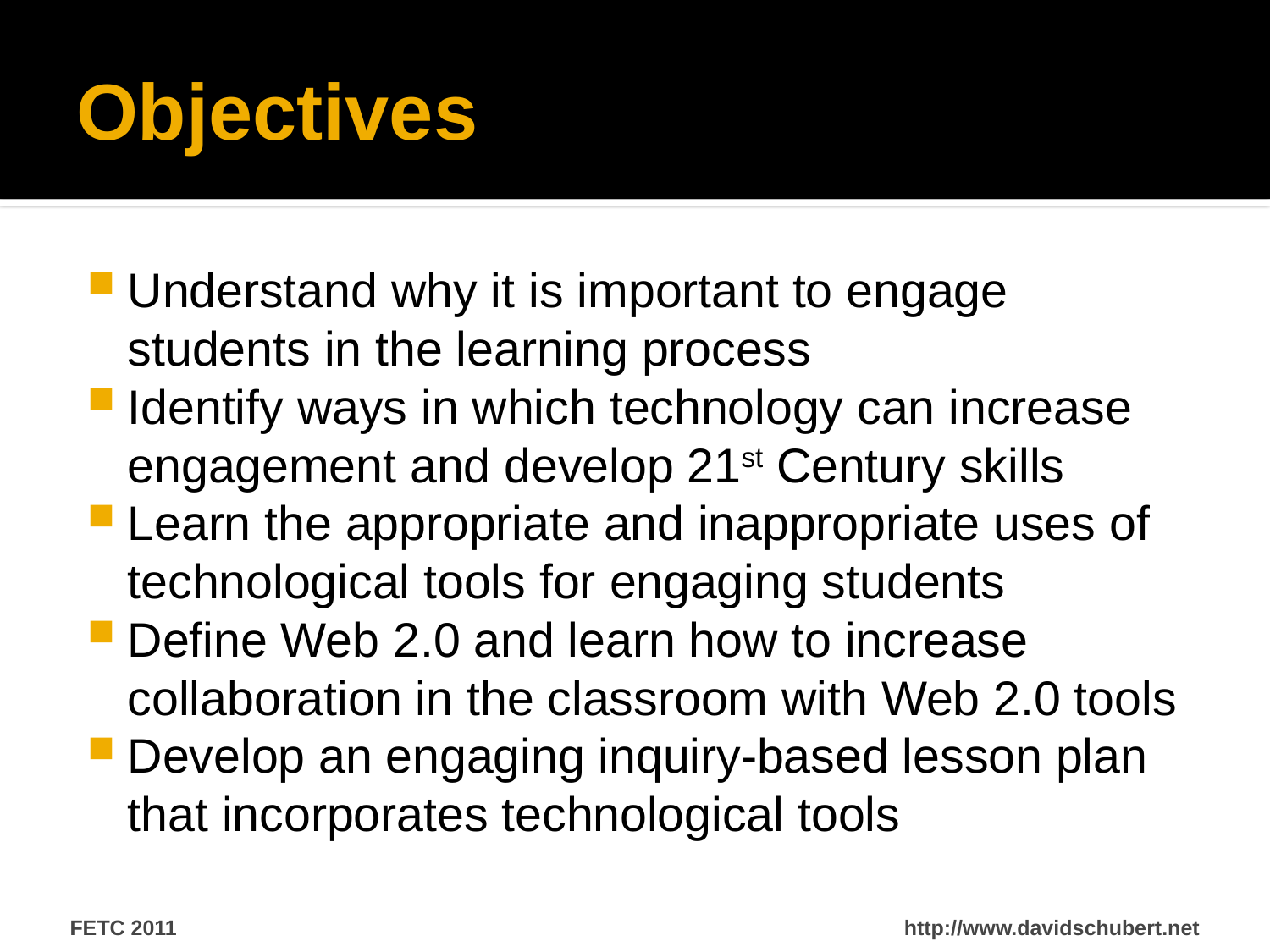

# Objectives
Understand why it is important to engage students in the learning process
Identify ways in which technology can increase engagement and develop 21st Century skills
Learn the appropriate and inappropriate uses of technological tools for engaging students
Define Web 2.0 and learn how to increase collaboration in the classroom with Web 2.0 tools
Develop an engaging inquiry-based lesson plan that incorporates technological tools